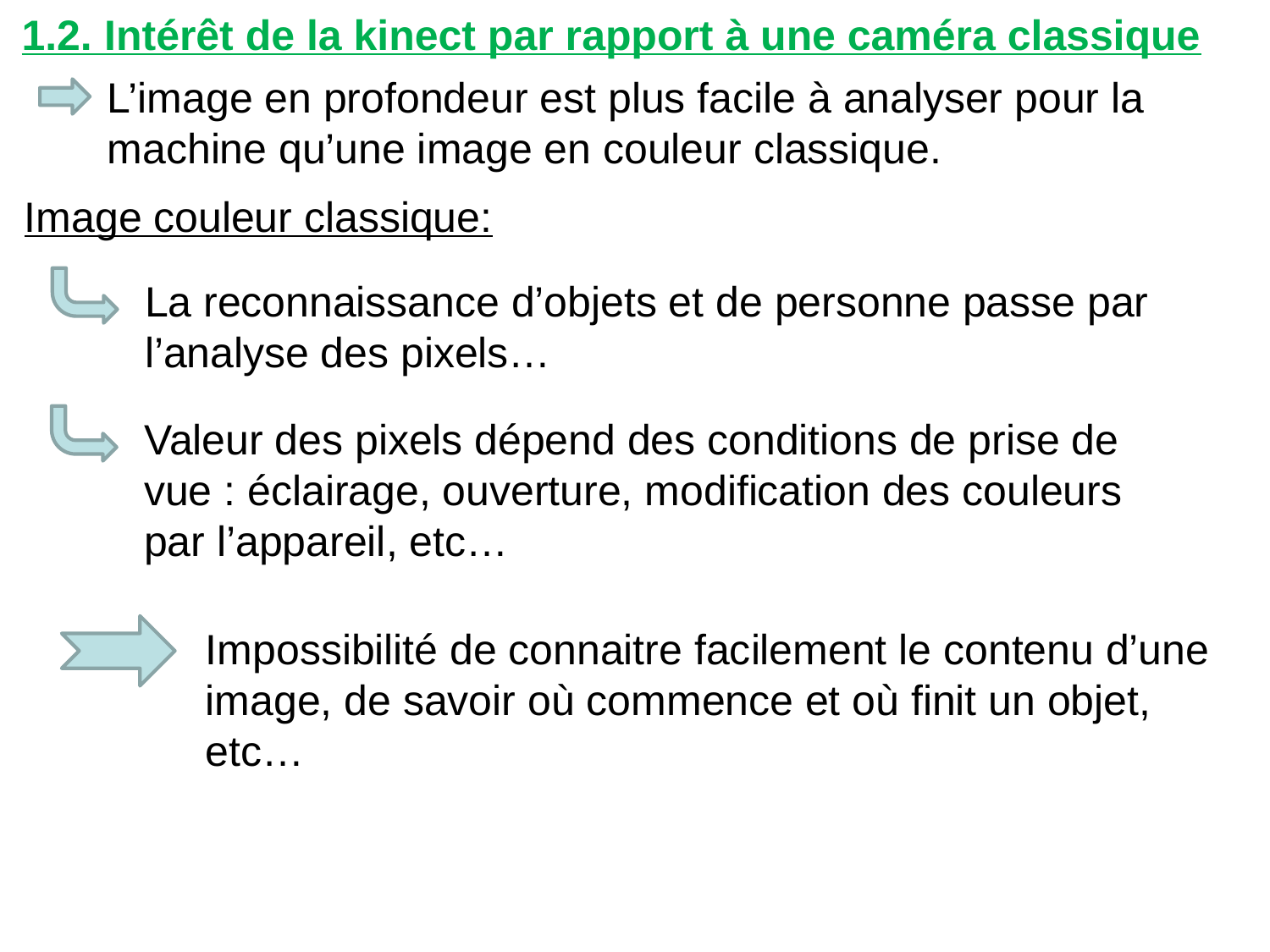

1.2. Intérêt de la kinect par rapport à une caméra classique
L’image en profondeur est plus facile à analyser pour la machine qu’une image en couleur classique.

Image couleur classique:

La reconnaissance d’objets et de personne passe par l’analyse des pixels…

Valeur des pixels dépend des conditions de prise de vue : éclairage, ouverture, modification des couleurs par l’appareil, etc…

Impossibilité de connaitre facilement le contenu d’une image, de savoir où commence et où finit un objet, etc…